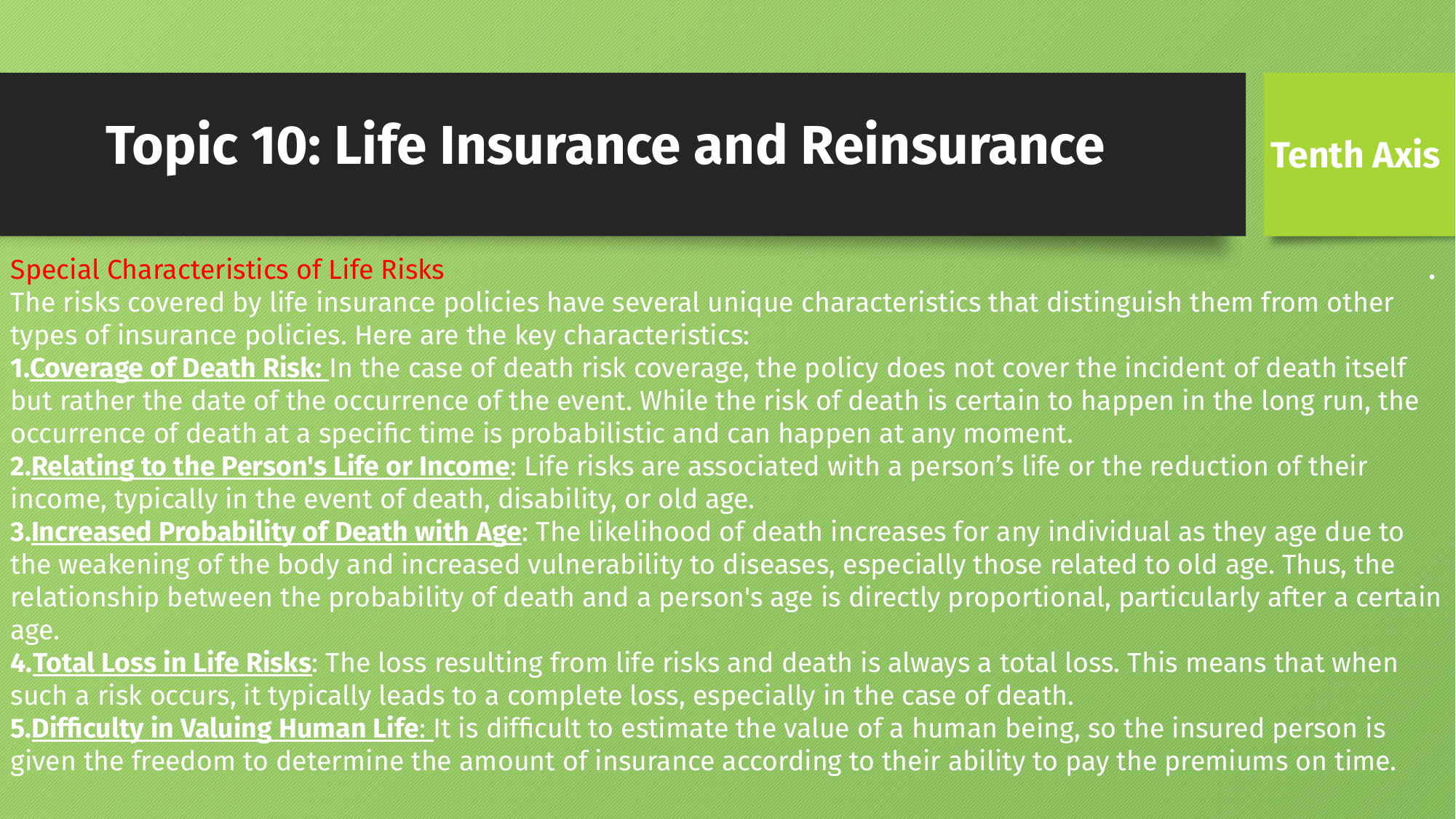

Topic 10: Life Insurance and Reinsurance
Tenth Axis
.

Special Characteristics of Life Risks
The risks covered by life insurance policies have several unique characteristics that distinguish them from other types of insurance policies. Here are the key characteristics:
Coverage of Death Risk: In the case of death risk coverage, the policy does not cover the incident of death itself but rather the date of the occurrence of the event. While the risk of death is certain to happen in the long run, the occurrence of death at a specific time is probabilistic and can happen at any moment.
Relating to the Person's Life or Income: Life risks are associated with a person’s life or the reduction of their income, typically in the event of death, disability, or old age.
Increased Probability of Death with Age: The likelihood of death increases for any individual as they age due to the weakening of the body and increased vulnerability to diseases, especially those related to old age. Thus, the relationship between the probability of death and a person's age is directly proportional, particularly after a certain age.
Total Loss in Life Risks: The loss resulting from life risks and death is always a total loss. This means that when such a risk occurs, it typically leads to a complete loss, especially in the case of death.
Difficulty in Valuing Human Life: It is difficult to estimate the value of a human being, so the insured person is given the freedom to determine the amount of insurance according to their ability to pay the premiums on time.